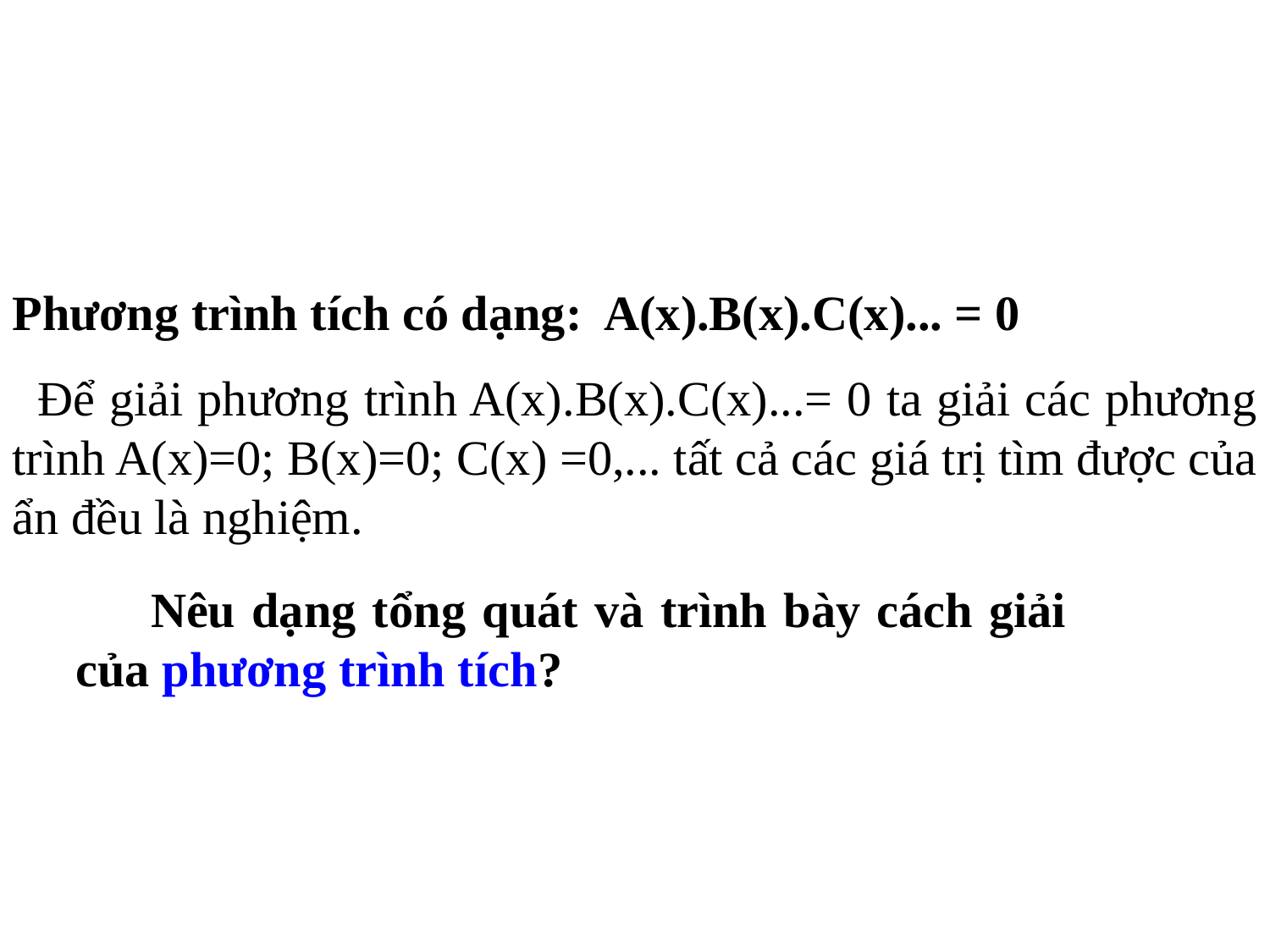

Phương trình tích có dạng:  A(x).B(x).C(x)... = 0
Để giải phương trình A(x).B(x).C(x)...= 0 ta giải các phương trình A(x)=0; B(x)=0; C(x) =0,... tất cả các giá trị tìm được của ẩn đều là nghiệm.
Nêu dạng tổng quát và trình bày cách giải của phương trình tích?